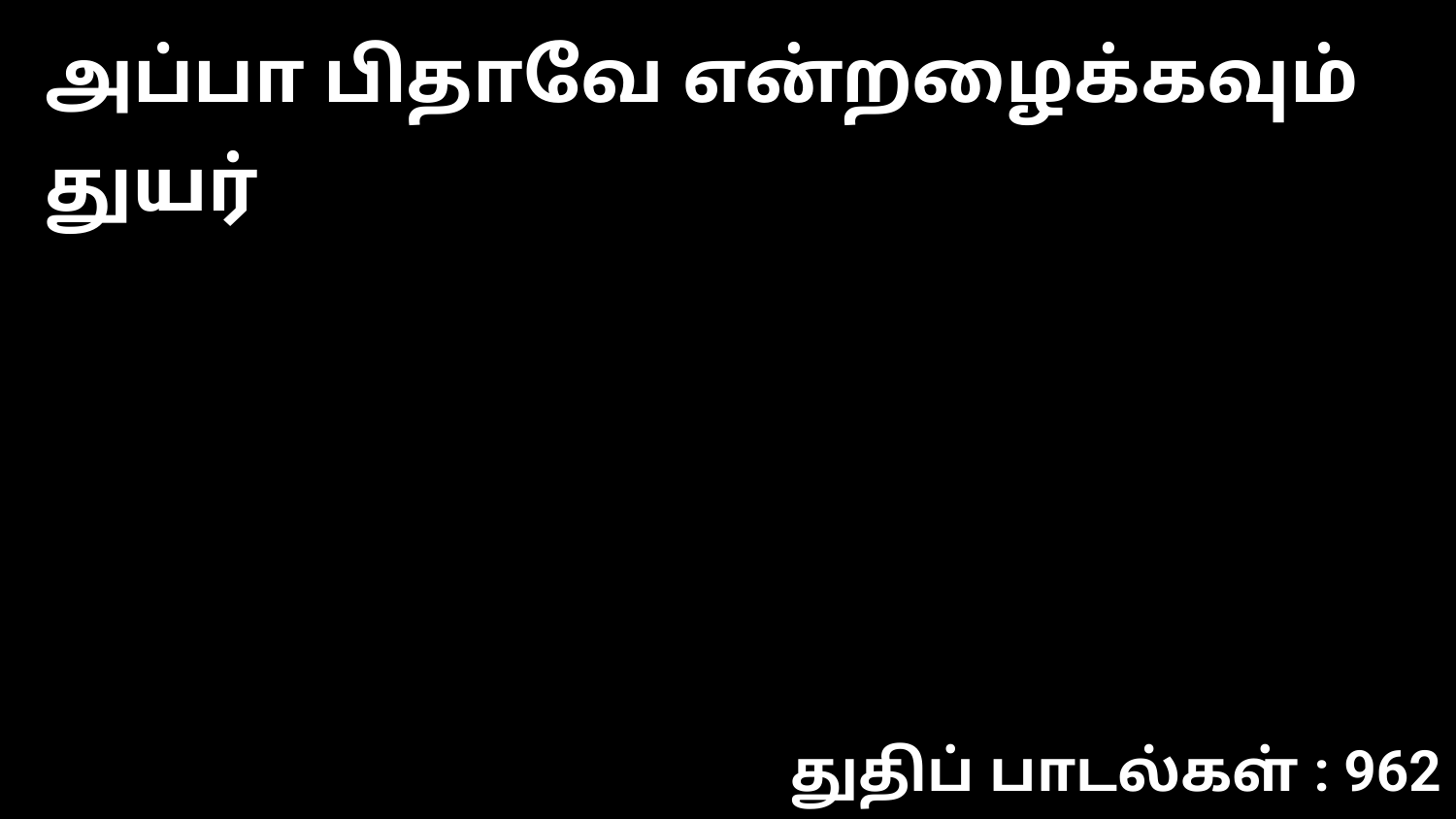

அப்பா பிதாவே என்றழைக்கவும் துயர்
துதிப் பாடல்கள் : 962